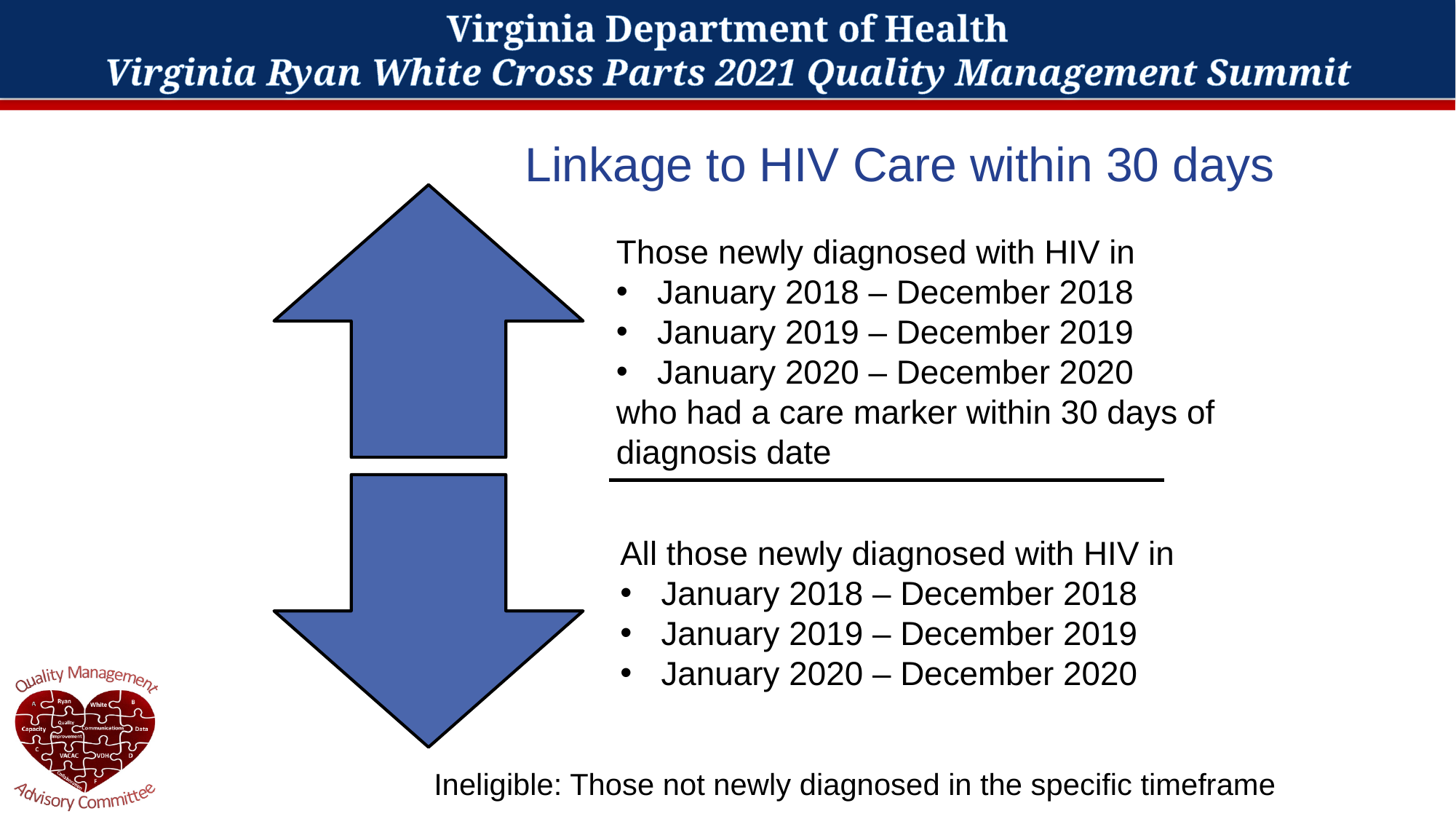

# Linkage to HIV Care within 30 days

Those newly diagnosed with HIV in
January 2018 – December 2018
January 2019 – December 2019
January 2020 – December 2020
who had a care marker within 30 days of diagnosis date
All those newly diagnosed with HIV in
January 2018 – December 2018
January 2019 – December 2019
January 2020 – December 2020
Ineligible: Those not newly diagnosed in the specific timeframe